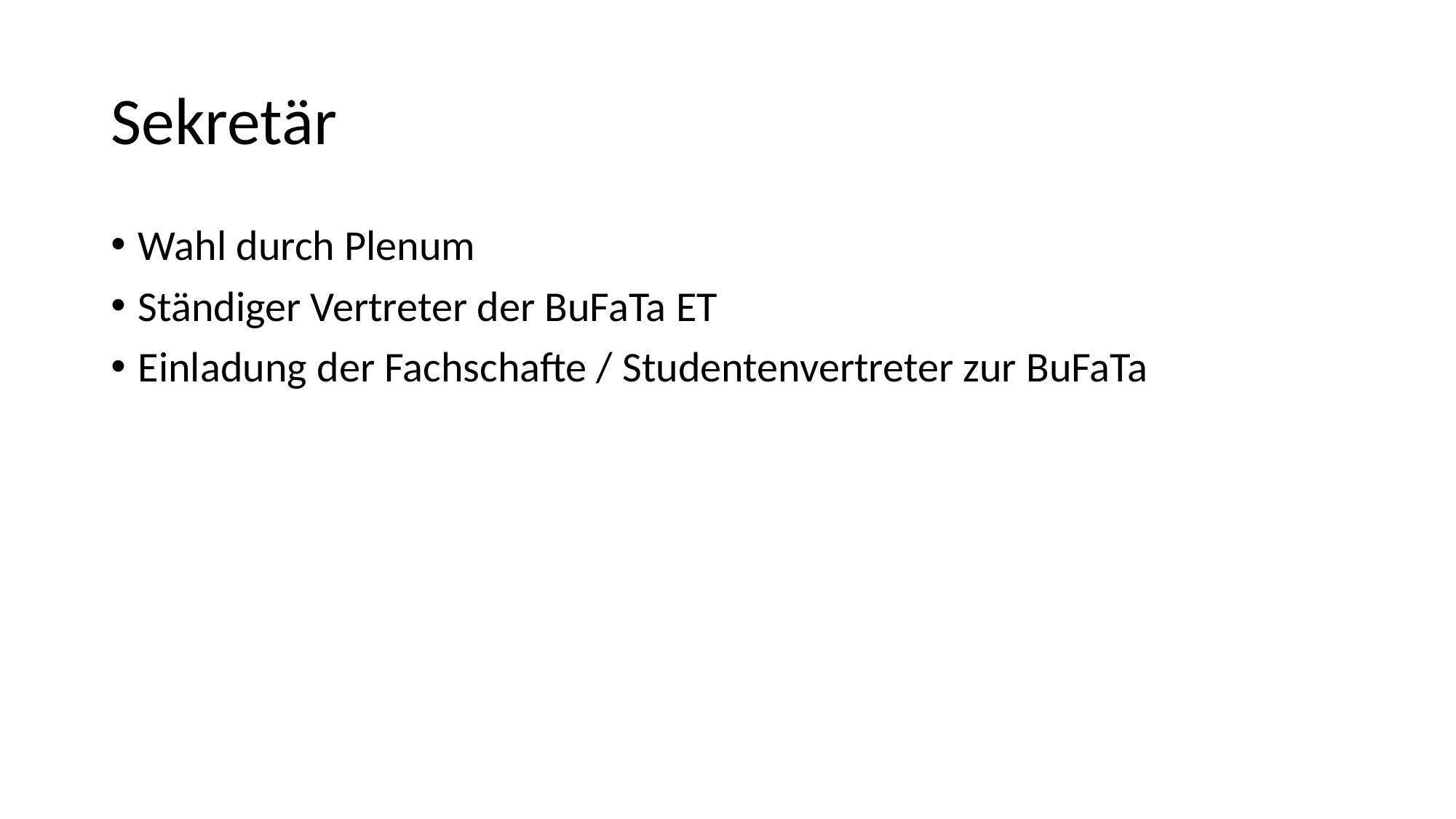

# Sekretär
Wahl durch Plenum
Ständiger Vertreter der BuFaTa ET
Einladung der Fachschafte / Studentenvertreter zur BuFaTa